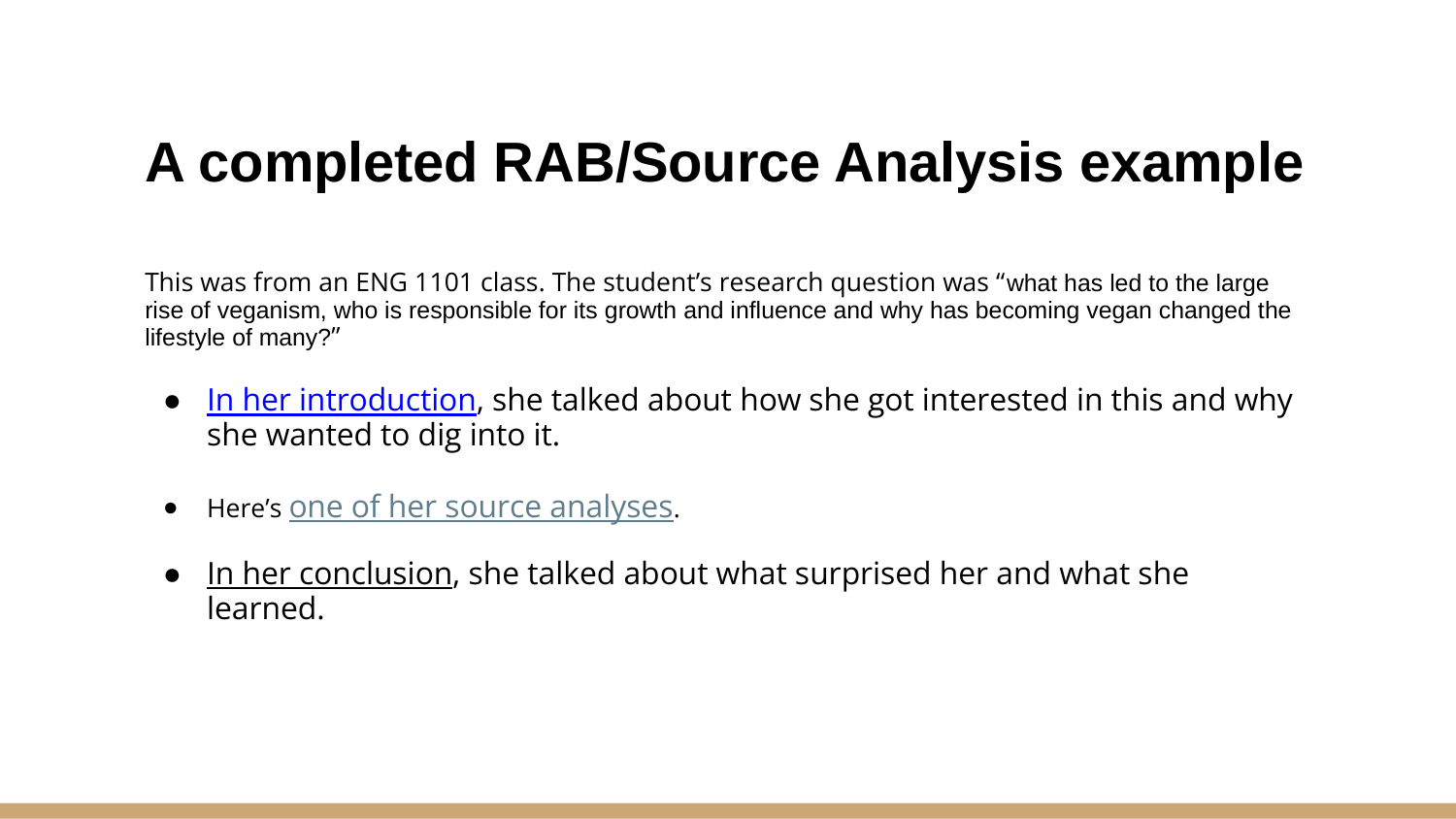

# A completed RAB/Source Analysis example
This was from an ENG 1101 class. The student’s research question was “what has led to the large rise of veganism, who is responsible for its growth and influence and why has becoming vegan changed the lifestyle of many?”
In her introduction, she talked about how she got interested in this and why she wanted to dig into it.
Here’s one of her source analyses.
In her conclusion, she talked about what surprised her and what she learned.